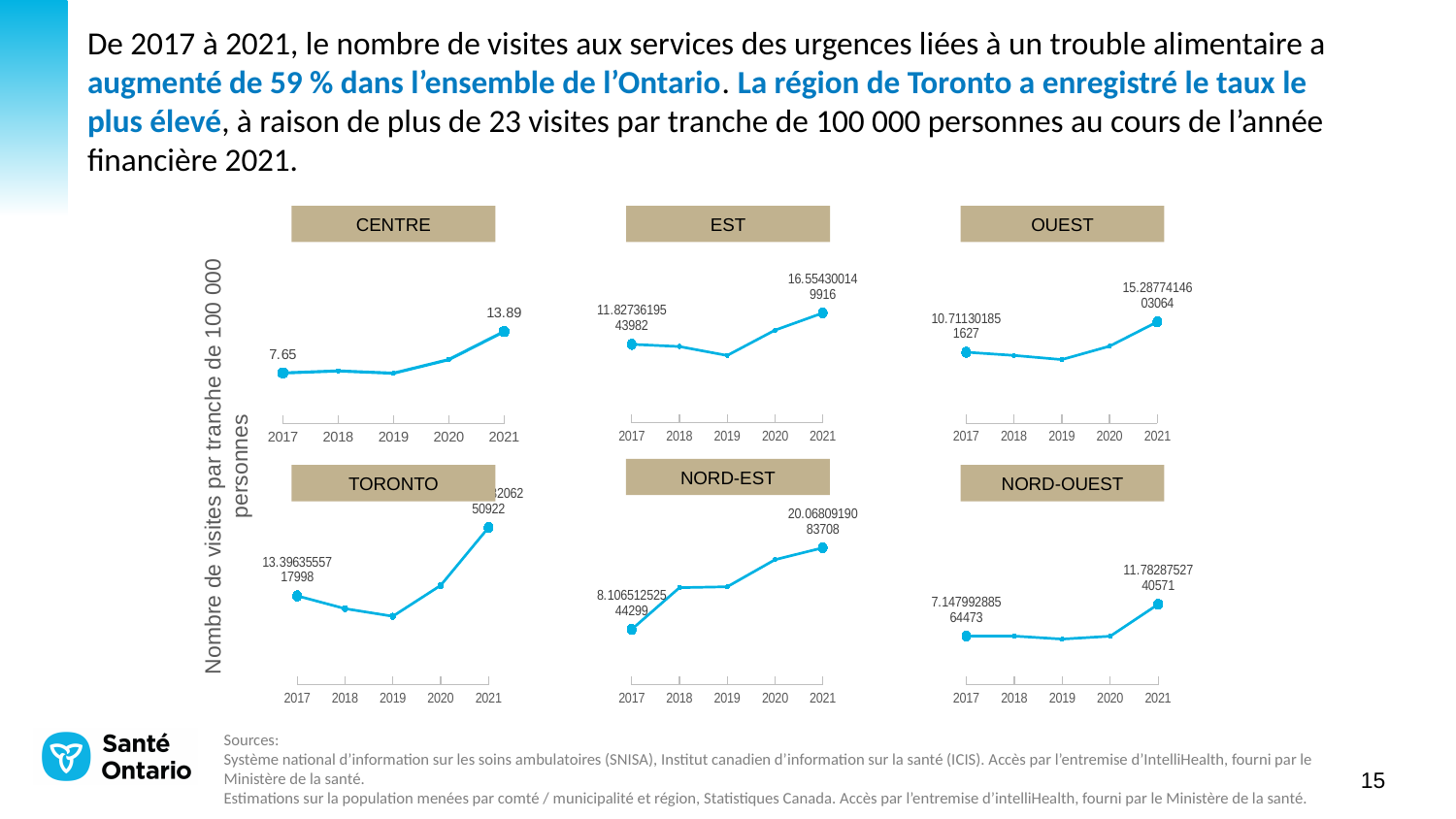

# De 2017 à 2021, le nombre de visites aux services des urgences liées à un trouble alimentaire a augmenté de 59 % dans l’ensemble de l’Ontario. La région de Toronto a enregistré le taux le plus élevé, à raison de plus de 23 visites par tranche de 100 000 personnes au cours de l’année financière 2021.

### Chart:

| Category | Central |  |
|---|---|---|
| 2017 | 11.827361954398182 | 11.827361954398182 |
| 2018 | 11.491777010841613 | None |
| 2019 | 10.146743090597594 | None |
| 2020 | 13.95110357897986 | None |
| 2021 | 16.55430014991596 | 16.55430014991596 |

### Chart:

| Category | Central |  |
|---|---|---|
| 2017 | 10.711301851627047 | 10.711301851627047 |
| 2018 | 10.227645325314326 | None |
| 2019 | 9.596656010586003 | None |
| 2020 | 11.619232857237709 | None |
| 2021 | 15.287741460306384 | 15.287741460306384 |

### Chart:

| Category | Central |  |
|---|---|---|
| 2017 | 7.65 | 7.65 |
| 2018 | 7.96 | None |
| 2019 | 7.61 | None |
| 2020 | 9.66 | None |
| 2021 | 13.89 | 13.89 |
CENTRE
EST
OUEST
Nombre de visites par tranche de 100 000 personnes

### Chart:

| Category | Central |  |
|---|---|---|
| 2017 | 13.39635557179982 | 13.39635557179982 |
| 2018 | 11.471357312268578 | None |
| 2019 | 10.323445517268206 | None |
| 2020 | 14.97155774611351 | None |
| 2021 | 23.70032062509223 | 23.70032062509223 |

### Chart:

| Category | Central |  |
|---|---|---|
| 2017 | 8.106512525442994 | 8.106512525442994 |
| 2018 | 14.22115475776633 | None |
| 2019 | 14.349913900516597 | None |
| 2020 | 18.32604654815823 | None |
| 2021 | 20.06809190837084 | 20.06809190837084 |

### Chart:

| Category | Central |  |
|---|---|---|
| 2017 | 7.147992885644728 | 7.147992885644728 |
| 2018 | 7.131560511290938 | None |
| 2019 | 6.695036885468841 | None |
| 2020 | 7.113565988785672 | None |
| 2021 | 11.782875274057055 | 11.782875274057055 |
NORD-EST
TORONTO
NORD-OUEST
Sources:
Système national d’information sur les soins ambulatoires (SNISA), Institut canadien d’information sur la santé (ICIS). Accès par l’entremise d’IntelliHealth, fourni par le Ministère de la santé.
Estimations sur la population menées par comté / municipalité et région, Statistiques Canada. Accès par l’entremise d’intelliHealth, fourni par le Ministère de la santé.